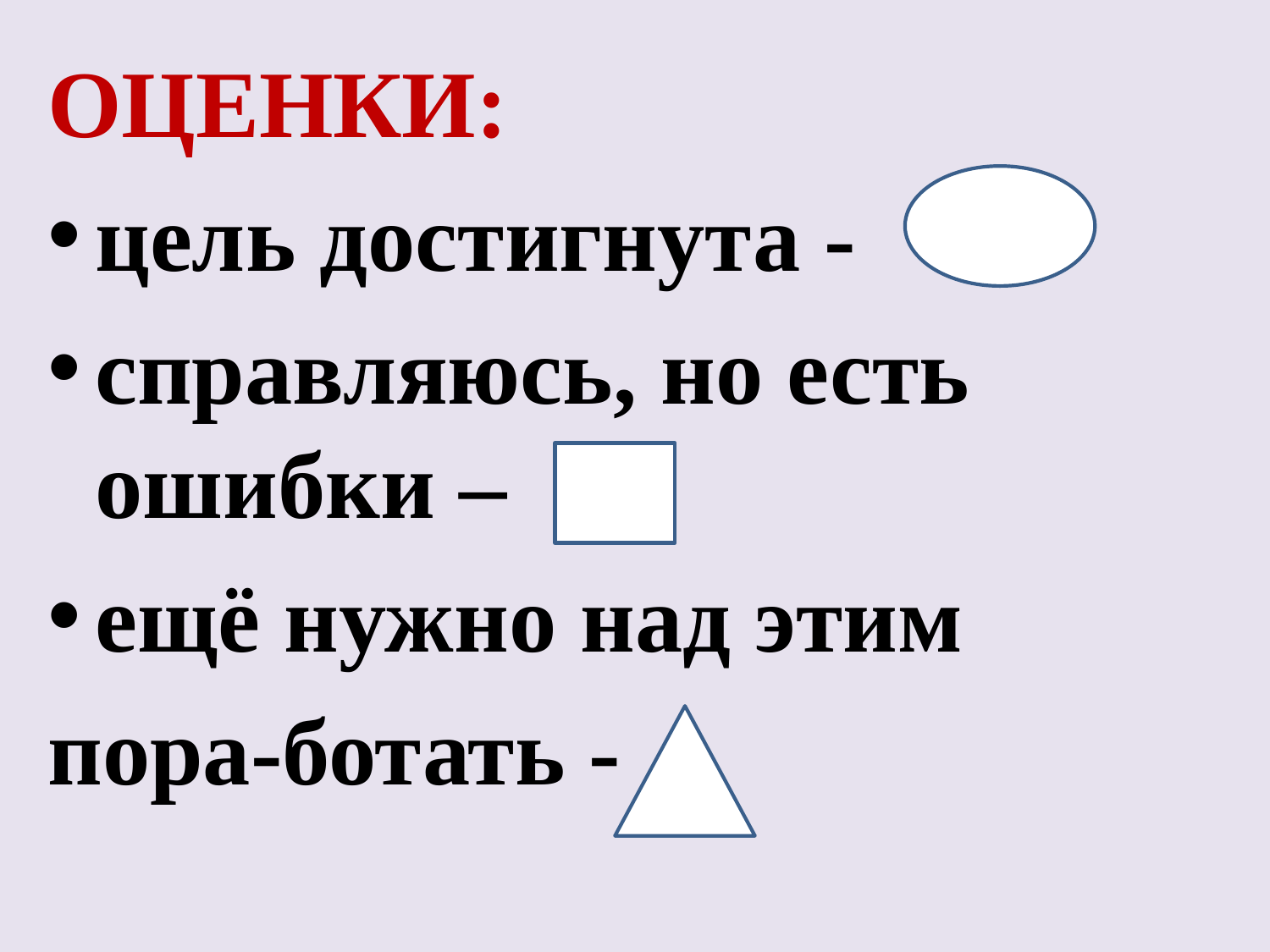

ОЦЕНКИ:
цель достигнута -
справляюсь, но есть ошибки –
ещё нужно над этим
пора-ботать -